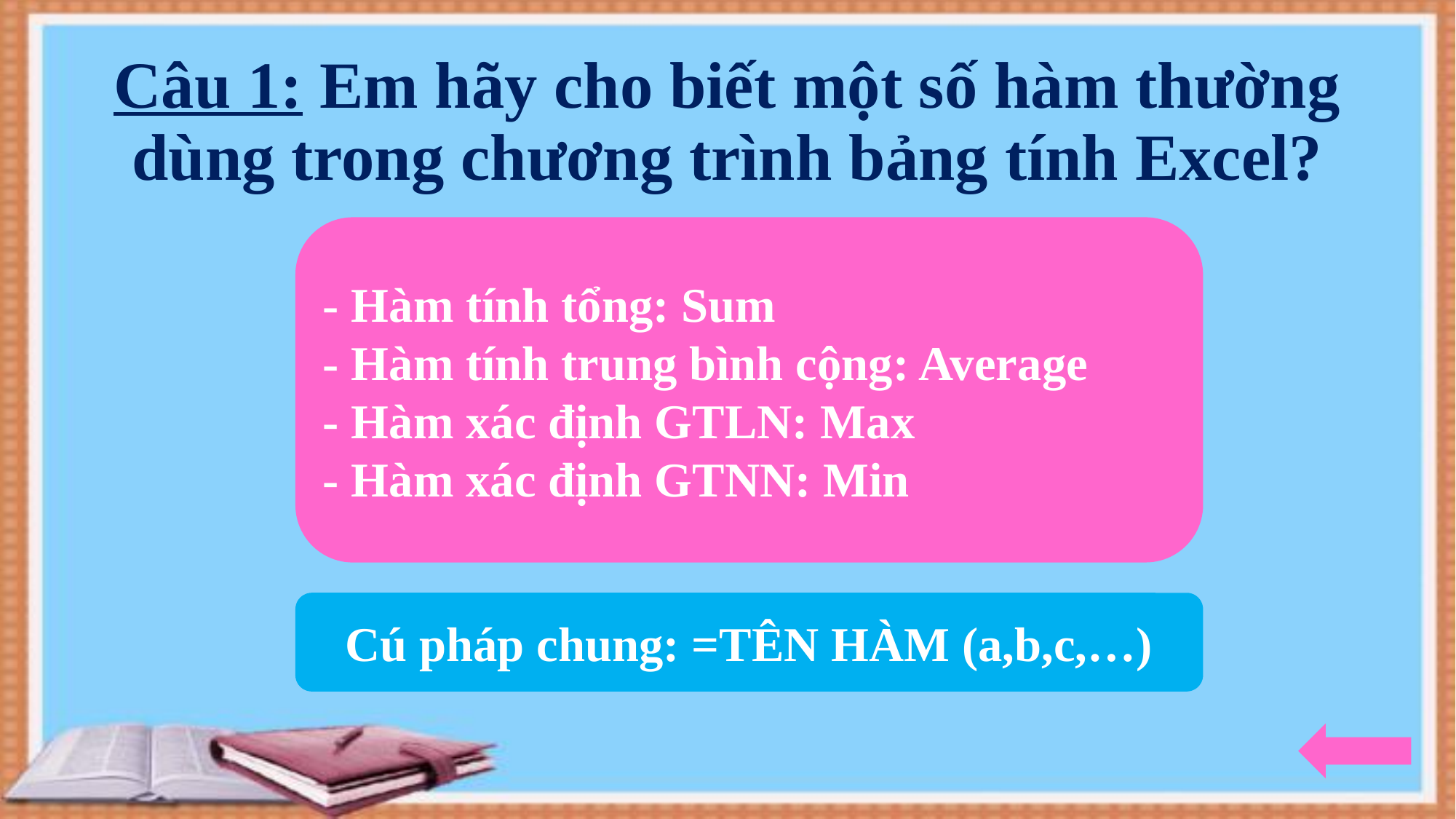

# Câu 1: Em hãy cho biết một số hàm thường dùng trong chương trình bảng tính Excel?
- Hàm tính tổng: Sum
- Hàm tính trung bình cộng: Average
- Hàm xác định GTLN: Max
- Hàm xác định GTNN: Min
Cú pháp chung: =TÊN HÀM (a,b,c,…)